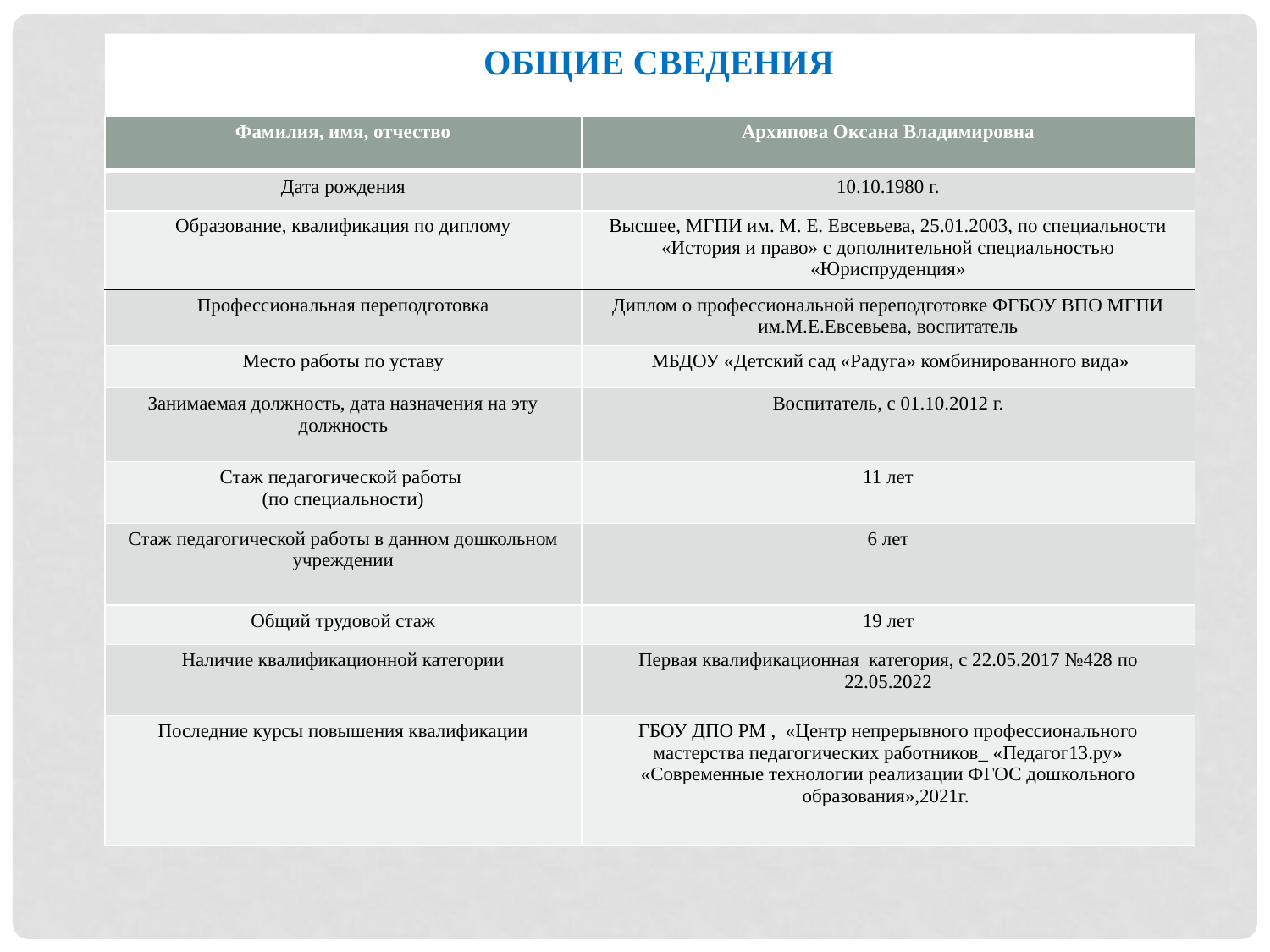

ОБЩИЕ СВЕДЕНИЯ

| Фамилия, имя, отчество | Архипова Оксана Владимировна |
| --- | --- |
| Дата рождения | 10.10.1980 г. |
| Образование, квалификация по диплому | Высшее, МГПИ им. М. Е. Евсевьева, 25.01.2003, по специальности «История и право» с дополнительной специальностью «Юриспруденция» |
| Профессиональная переподготовка | Диплом о профессиональной переподготовке ФГБОУ ВПО МГПИ им.М.Е.Евсевьева, воспитатель |
| Место работы по уставу | МБДОУ «Детский сад «Радуга» комбинированного вида» |
| Занимаемая должность, дата назначения на эту должность | Воспитатель, с 01.10.2012 г. |
| Стаж педагогической работы (по специальности) | 11 лет |
| Стаж педагогической работы в данном дошкольном учреждении | 6 лет |
| Общий трудовой стаж | 19 лет |
| Наличие квалификационной категории | Первая квалификационная категория, с 22.05.2017 №428 по 22.05.2022 |
| Последние курсы повышения квалификации | ГБОУ ДПО РМ , «Центр непрерывного профессионального мастерства педагогических работников\_ «Педагог13.ру» «Современные технологии реализации ФГОС дошкольного образования»,2021г. |